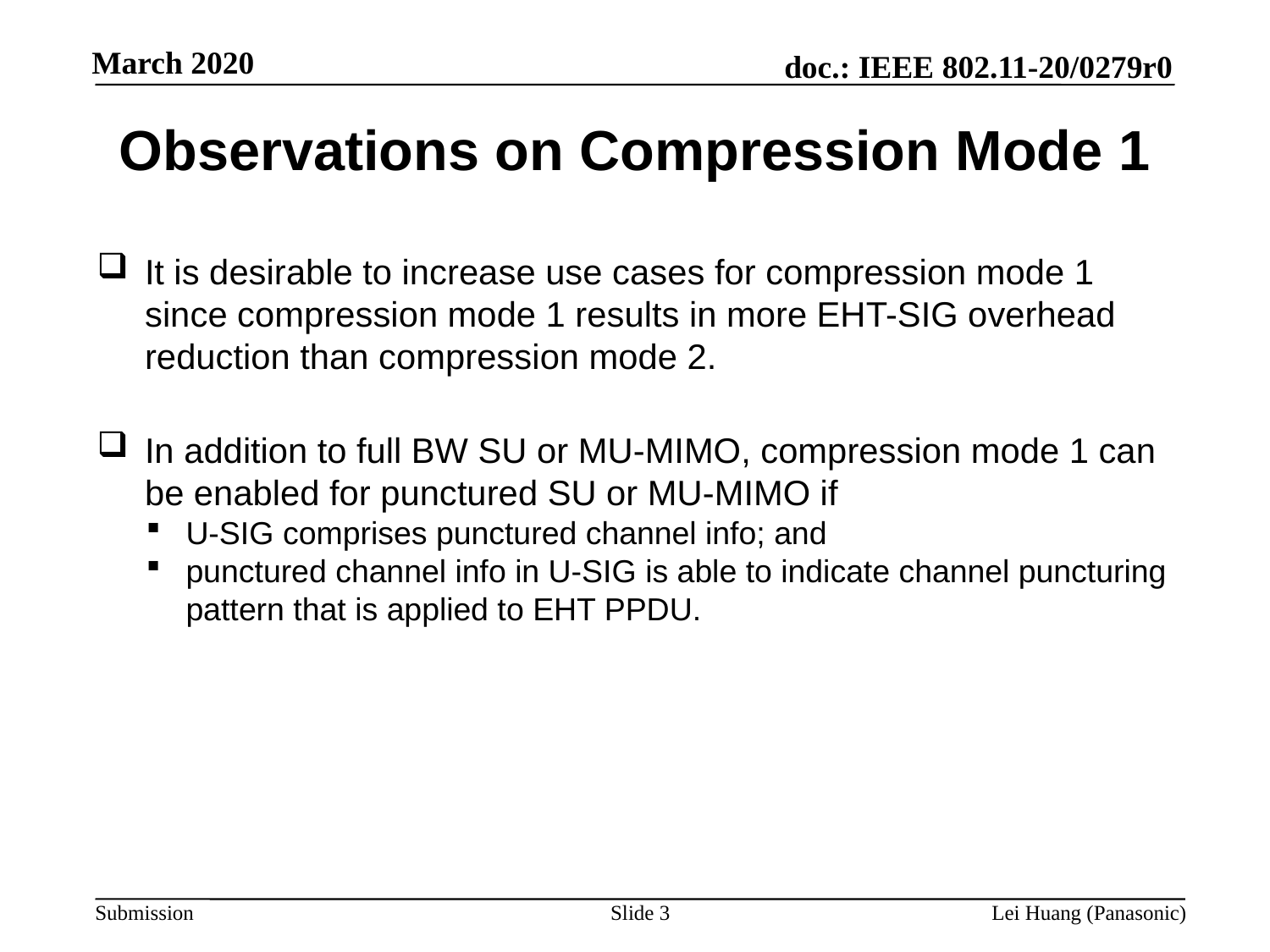

# Observations on Compression Mode 1
It is desirable to increase use cases for compression mode 1 since compression mode 1 results in more EHT-SIG overhead reduction than compression mode 2.

In addition to full BW SU or MU-MIMO, compression mode 1 can be enabled for punctured SU or MU-MIMO if
U-SIG comprises punctured channel info; and
punctured channel info in U-SIG is able to indicate channel puncturing pattern that is applied to EHT PPDU.
Slide 3
Lei Huang (Panasonic)